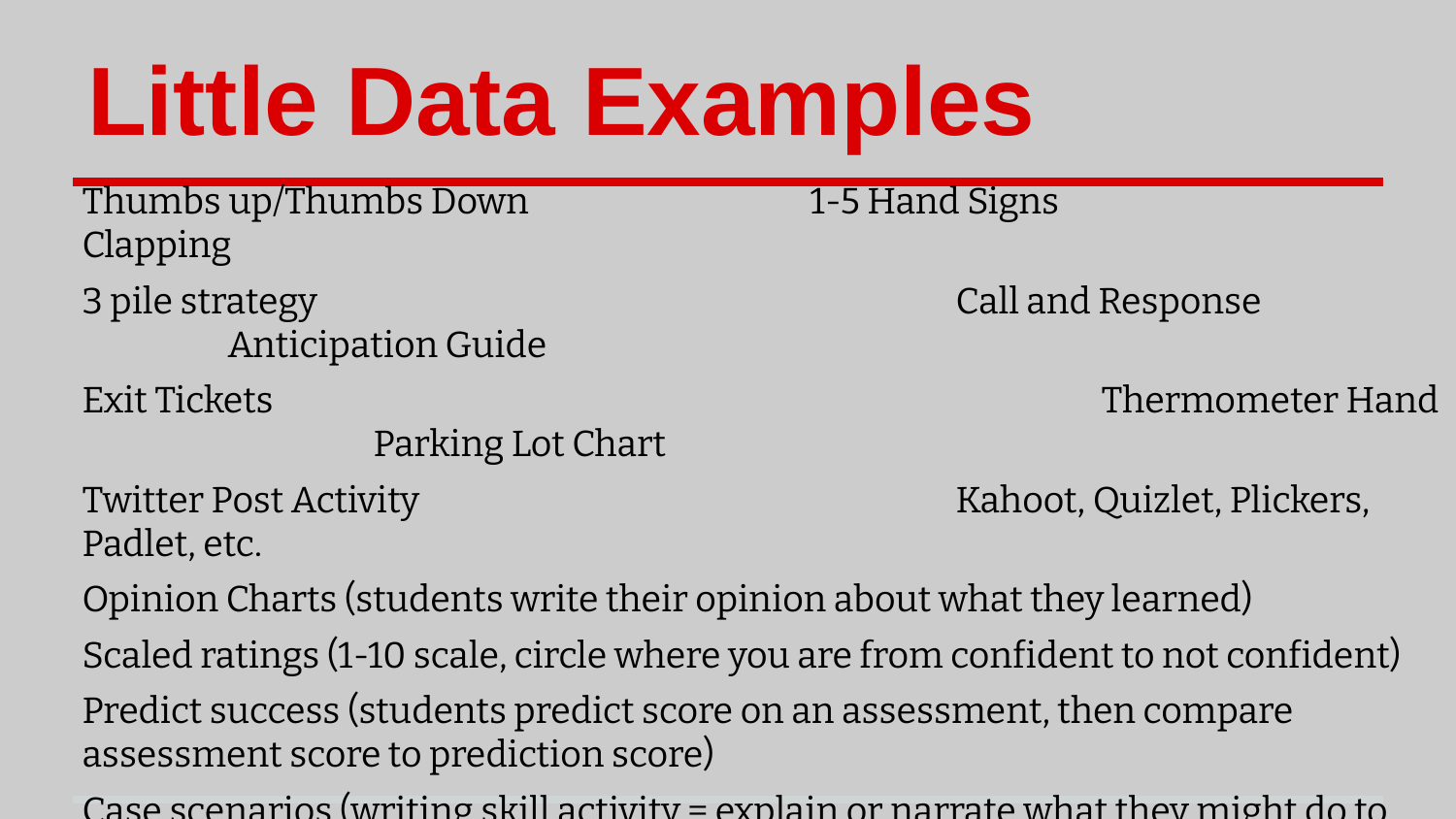

# Little Data Examples
Thumbs up/Thumbs Down		1-5 Hand Signs			Clapping
3 pile strategy				     	Call and Response		Anticipation Guide
Exit Tickets					      	Thermometer Hand		Parking Lot Chart
Twitter Post Activity				Kahoot, Quizlet, Plickers, Padlet, etc.
Opinion Charts (students write their opinion about what they learned)
Scaled ratings (1-10 scale, circle where you are from confident to not confident)
Predict success (students predict score on an assessment, then compare assessment score to prediction score)
Case scenarios (writing skill activity = explain or narrate what they might do to solve a problem
...The list is long and plentiful.